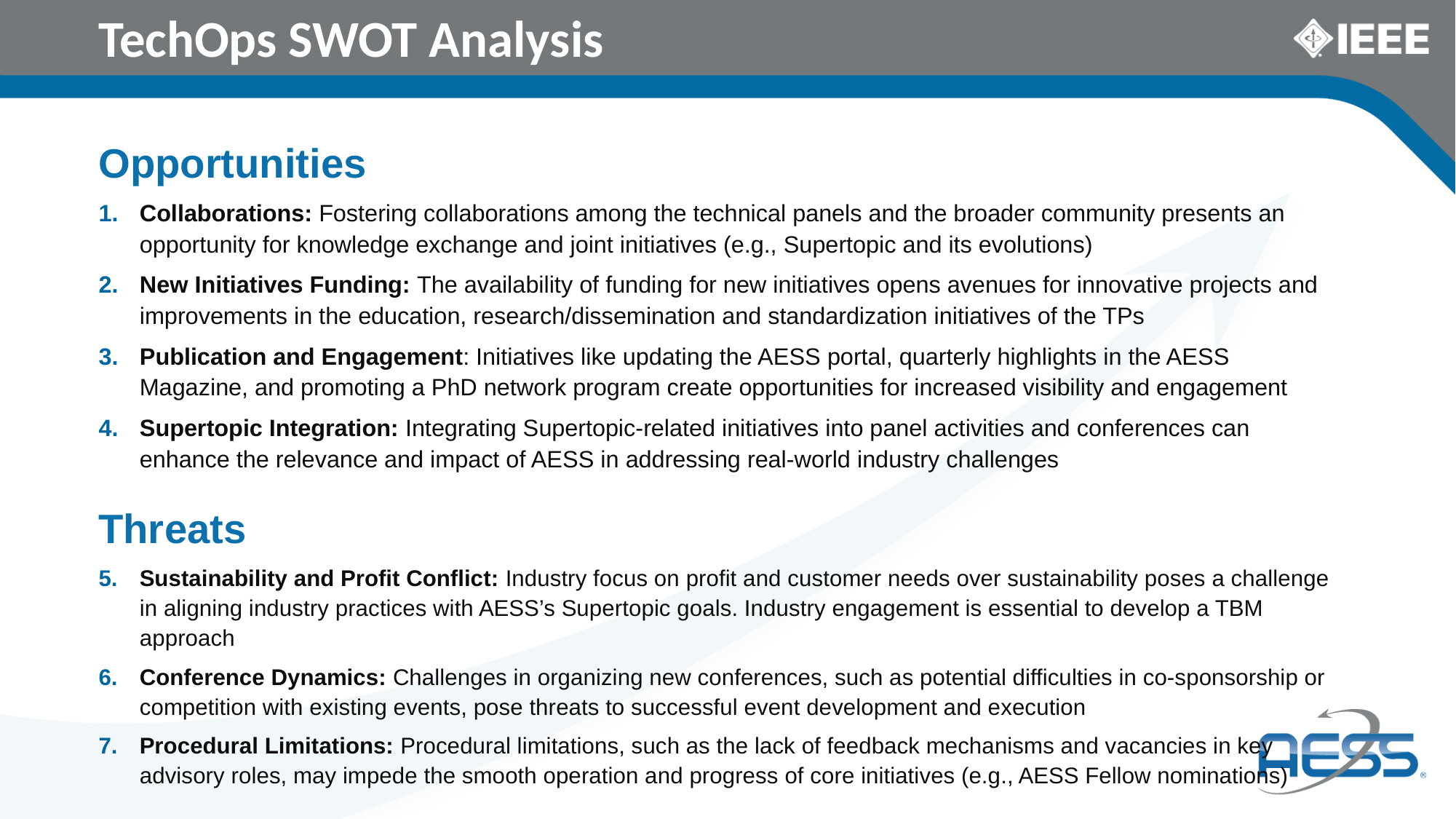

# TechOps SWOT Analysis
Opportunities
Collaborations: Fostering collaborations among the technical panels and the broader community presents an opportunity for knowledge exchange and joint initiatives (e.g., Supertopic and its evolutions)
New Initiatives Funding: The availability of funding for new initiatives opens avenues for innovative projects and improvements in the education, research/dissemination and standardization initiatives of the TPs
Publication and Engagement: Initiatives like updating the AESS portal, quarterly highlights in the AESS Magazine, and promoting a PhD network program create opportunities for increased visibility and engagement
Supertopic Integration: Integrating Supertopic-related initiatives into panel activities and conferences can enhance the relevance and impact of AESS in addressing real-world industry challenges
Threats
Sustainability and Profit Conflict: Industry focus on profit and customer needs over sustainability poses a challenge in aligning industry practices with AESS’s Supertopic goals. Industry engagement is essential to develop a TBM approach
Conference Dynamics: Challenges in organizing new conferences, such as potential difficulties in co-sponsorship or competition with existing events, pose threats to successful event development and execution
Procedural Limitations: Procedural limitations, such as the lack of feedback mechanisms and vacancies in key advisory roles, may impede the smooth operation and progress of core initiatives (e.g., AESS Fellow nominations)